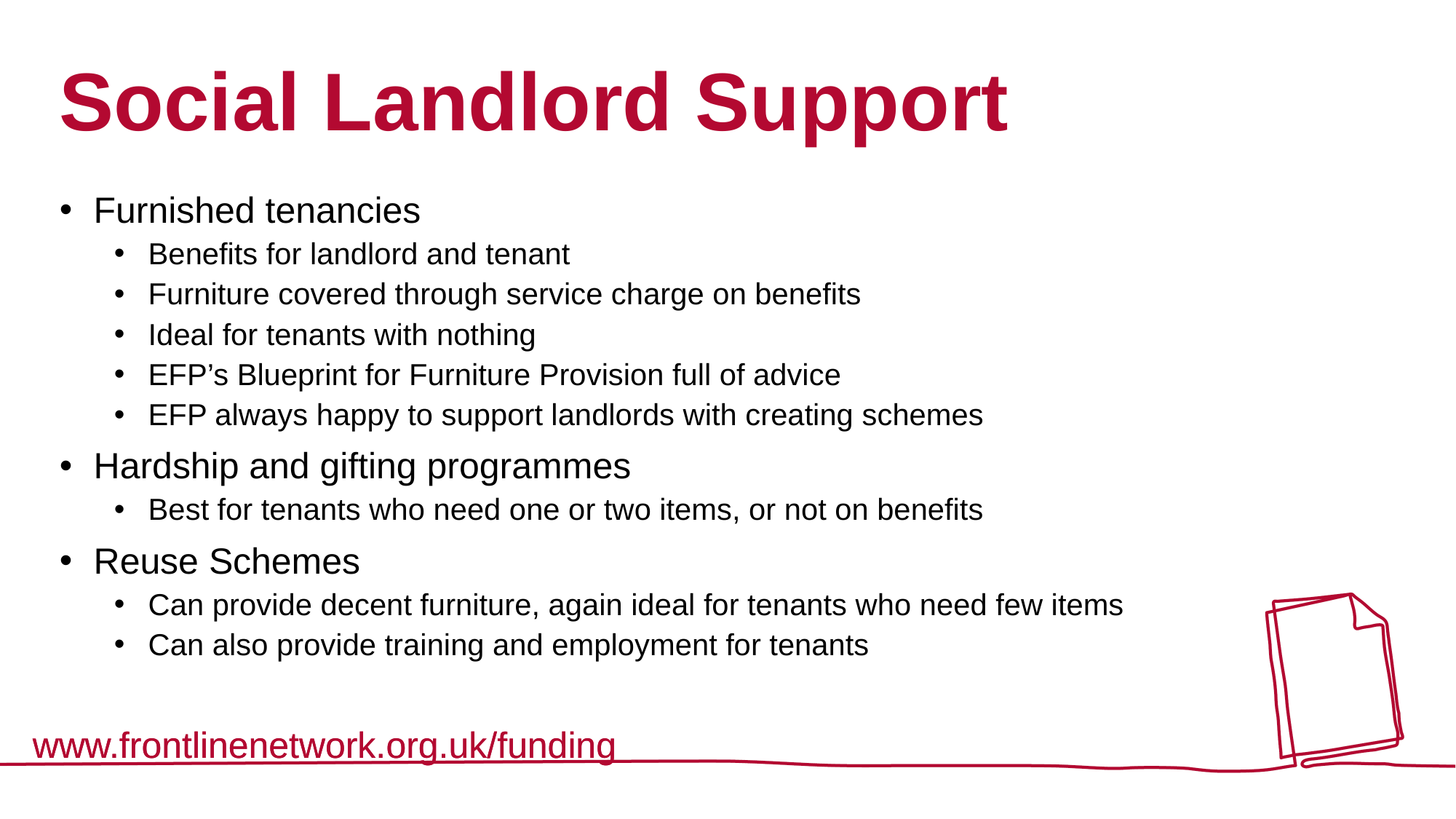

# Social Landlord Support
Furnished tenancies
Benefits for landlord and tenant
Furniture covered through service charge on benefits
Ideal for tenants with nothing
EFP’s Blueprint for Furniture Provision full of advice
EFP always happy to support landlords with creating schemes
Hardship and gifting programmes
Best for tenants who need one or two items, or not on benefits
Reuse Schemes
Can provide decent furniture, again ideal for tenants who need few items
Can also provide training and employment for tenants

www.frontlinenetwork.org.uk/funding